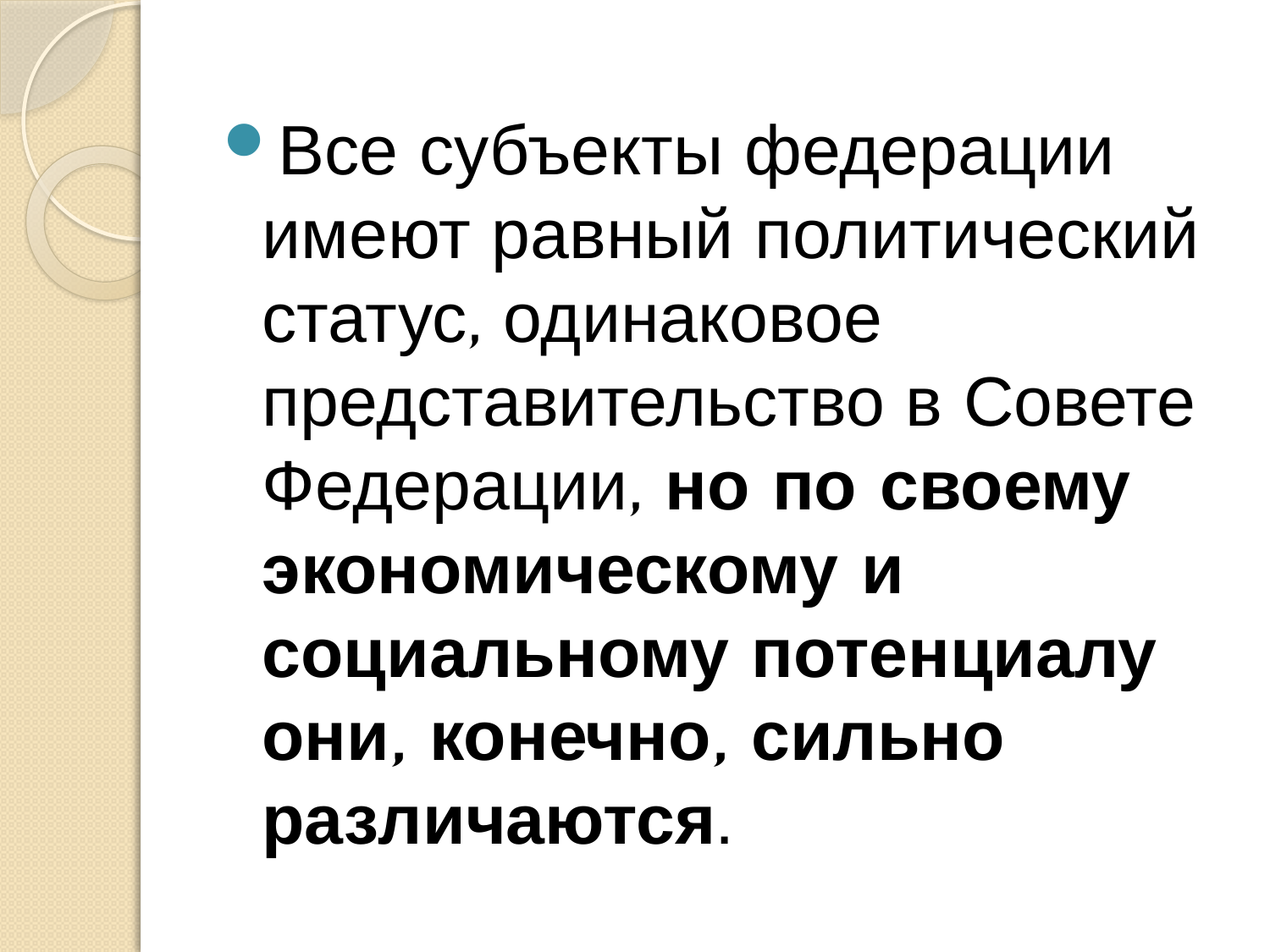

Все субъекты федерации имеют равный политический статус, одинаковое представительство в Совете Федерации, но по своему экономическому и социальному потенциалу они, конечно, сильно различаются.